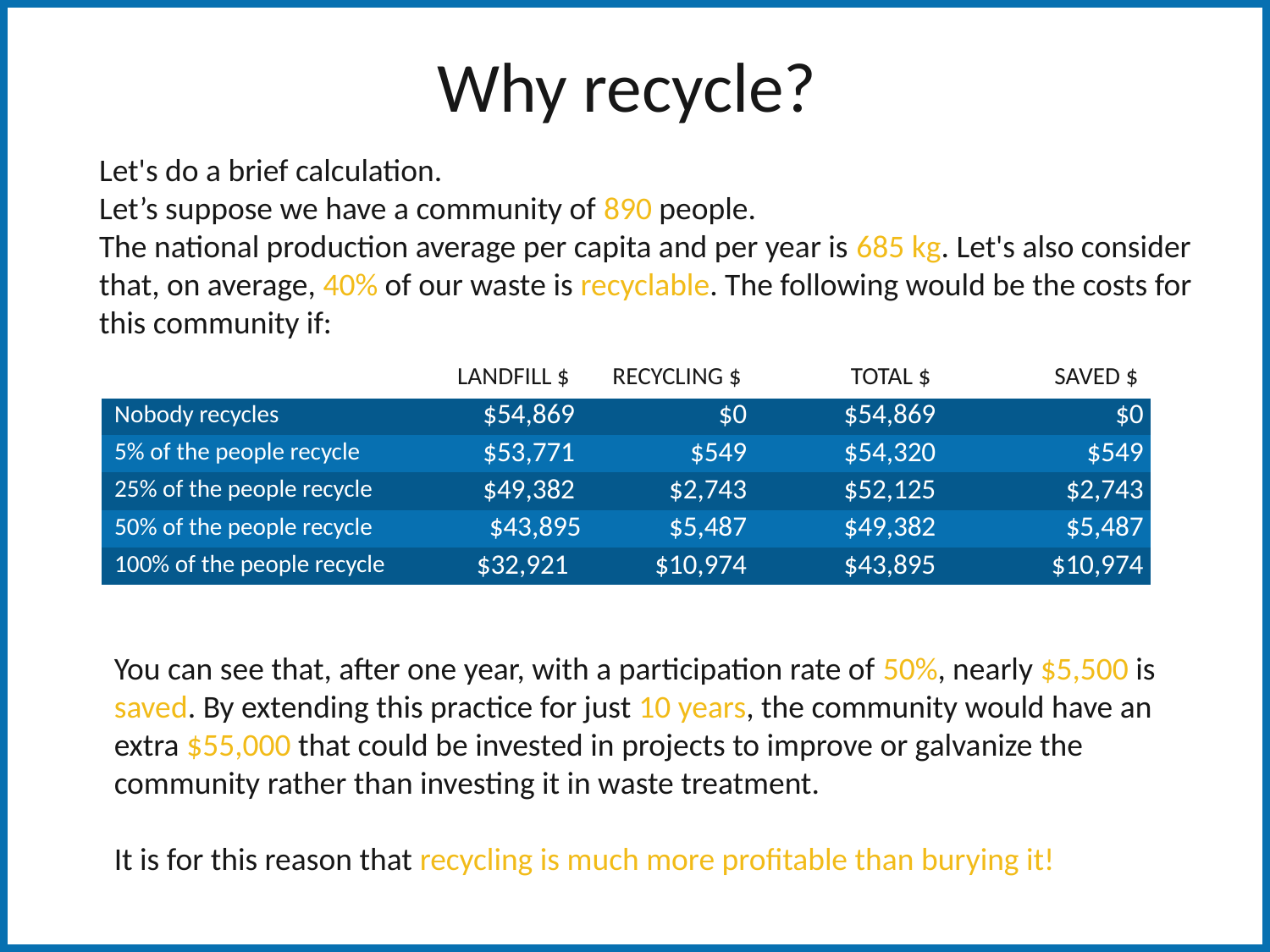

Why recycle?
Let's do a brief calculation.
Let’s suppose we have a community of 890 people.
The national production average per capita and per year is 685 kg. Let's also consider that, on average, 40% of our waste is recyclable. The following would be the costs for this community if:
|  | LANDFILL $ | RECYCLING $ | TOTAL $ | SAVED $ |
| --- | --- | --- | --- | --- |
| Nobody recycles | $54,869 | $0 | $54,869 | $0 |
| 5% of the people recycle | $53,771 | $549 | $54,320 | $549 |
| 25% of the people recycle | $49,382 | $2,743 | $52,125 | $2,743 |
| 50% of the people recycle | $43,895 | $5,487 | $49,382 | $5,487 |
| 100% of the people recycle | $32,921 | $10,974 | $43,895 | $10,974 |
You can see that, after one year, with a participation rate of 50%, nearly $5,500 is saved. By extending this practice for just 10 years, the community would have an extra $55,000 that could be invested in projects to improve or galvanize the community rather than investing it in waste treatment.

It is for this reason that recycling is much more profitable than burying it!